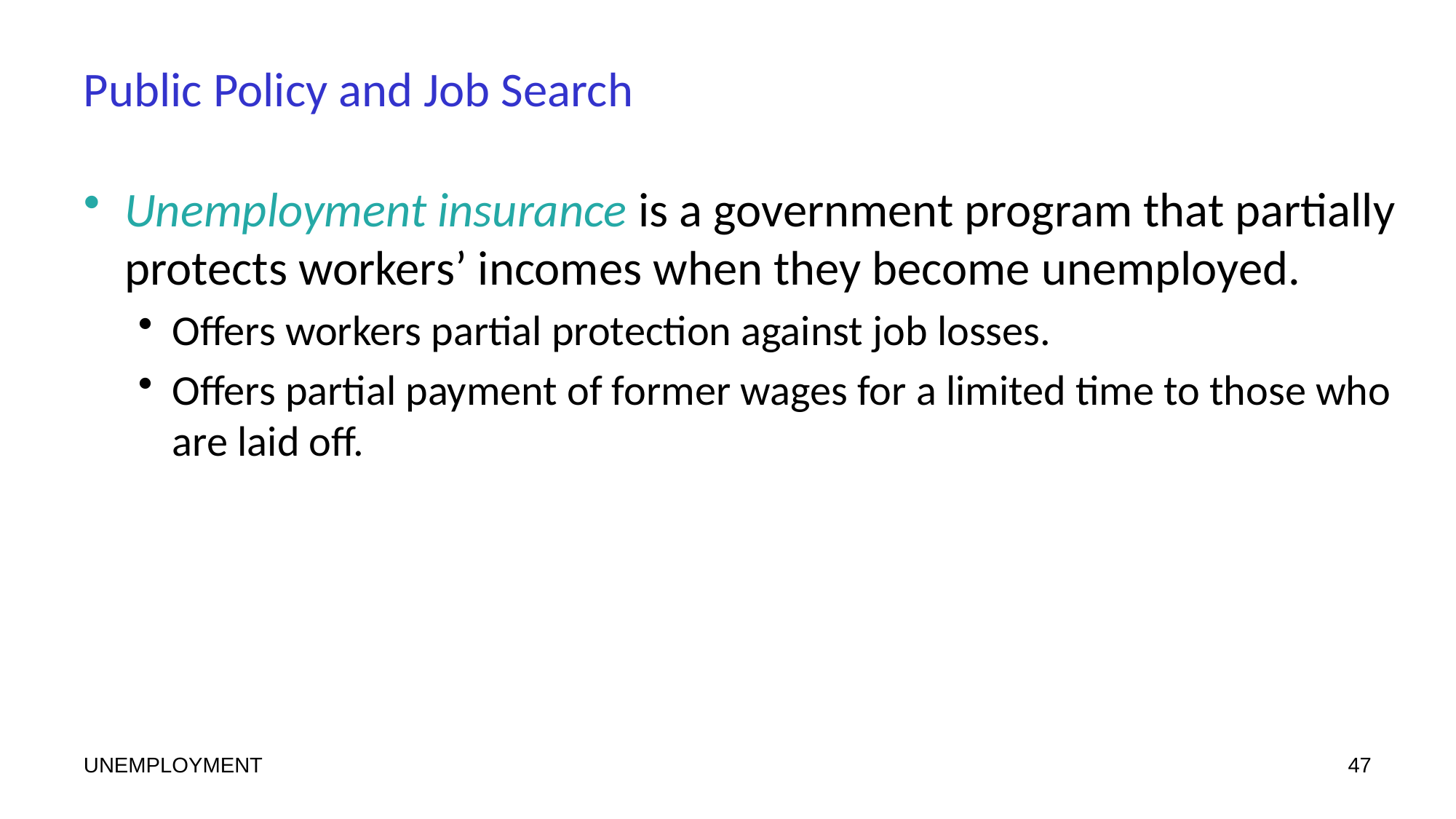

# Public Policy and Job Search
Unemployment insurance is a government program that partially protects workers’ incomes when they become unemployed.
Offers workers partial protection against job losses.
Offers partial payment of former wages for a limited time to those who are laid off.
UNEMPLOYMENT
47